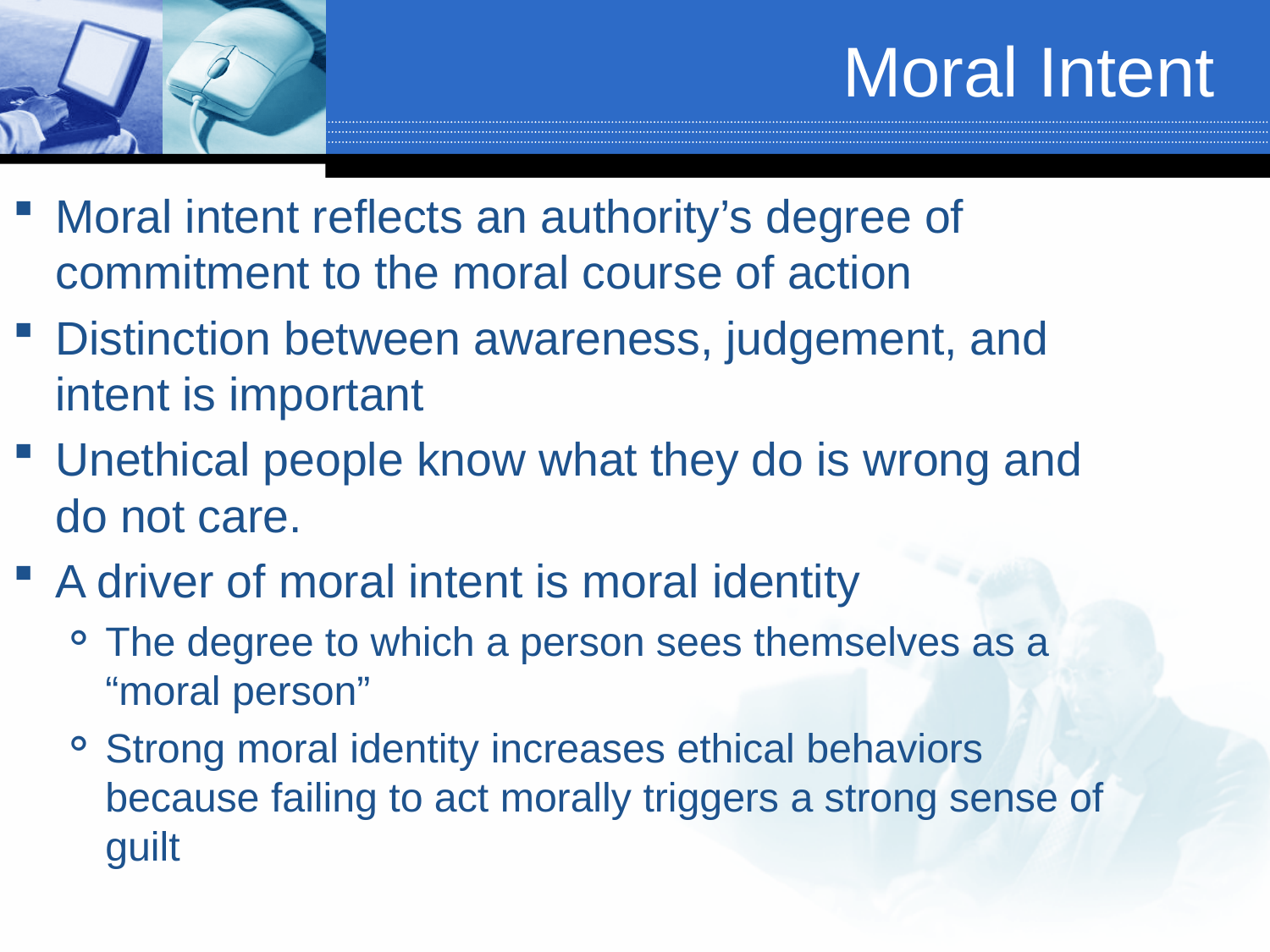

# Moral Intent
Moral intent reflects an authority’s degree of commitment to the moral course of action
Distinction between awareness, judgement, and intent is important
Unethical people know what they do is wrong and do not care.
A driver of moral intent is moral identity
The degree to which a person sees themselves as a “moral person”
Strong moral identity increases ethical behaviors because failing to act morally triggers a strong sense of guilt